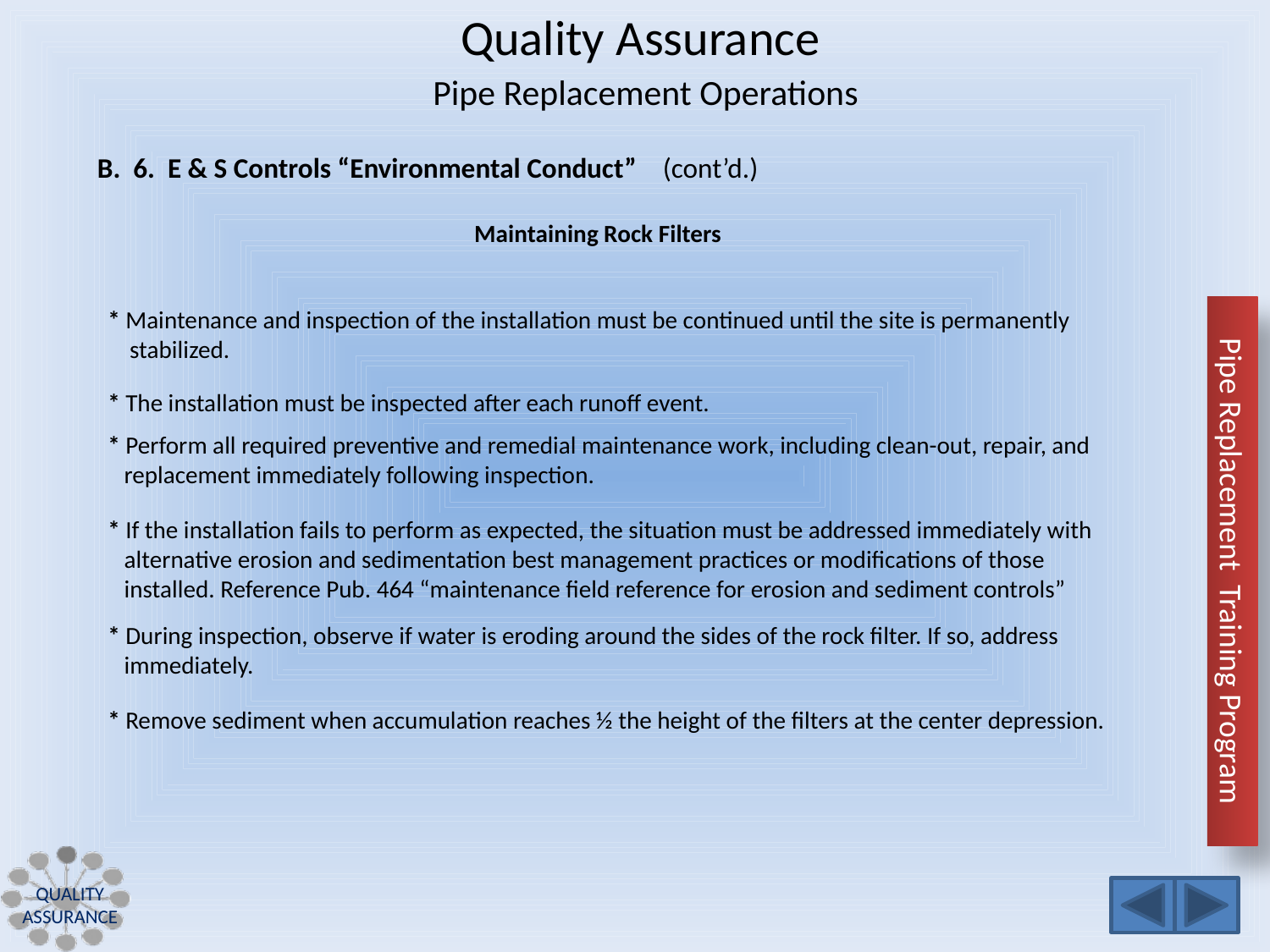

Quality Assurance
Pipe Replacement Operations
B.  6.  E & S Controls “Environmental Conduct”    (cont’d.)
Maintaining Rock Filters
* Maintenance and inspection of the installation must be continued until the site is permanently
    stabilized.
* The installation must be inspected after each runoff event.
* Perform all required preventive and remedial maintenance work, including clean-out, repair, and
   replacement immediately following inspection.
* If the installation fails to perform as expected, the situation must be addressed immediately with
   alternative erosion and sedimentation best management practices or modifications of those
   installed. Reference Pub. 464 “maintenance field reference for erosion and sediment controls”

* During inspection, observe if water is eroding around the sides of the rock filter. If so, address
   immediately.
* Remove sediment when accumulation reaches ½ the height of the filters at the center depression.
Quality Assurance